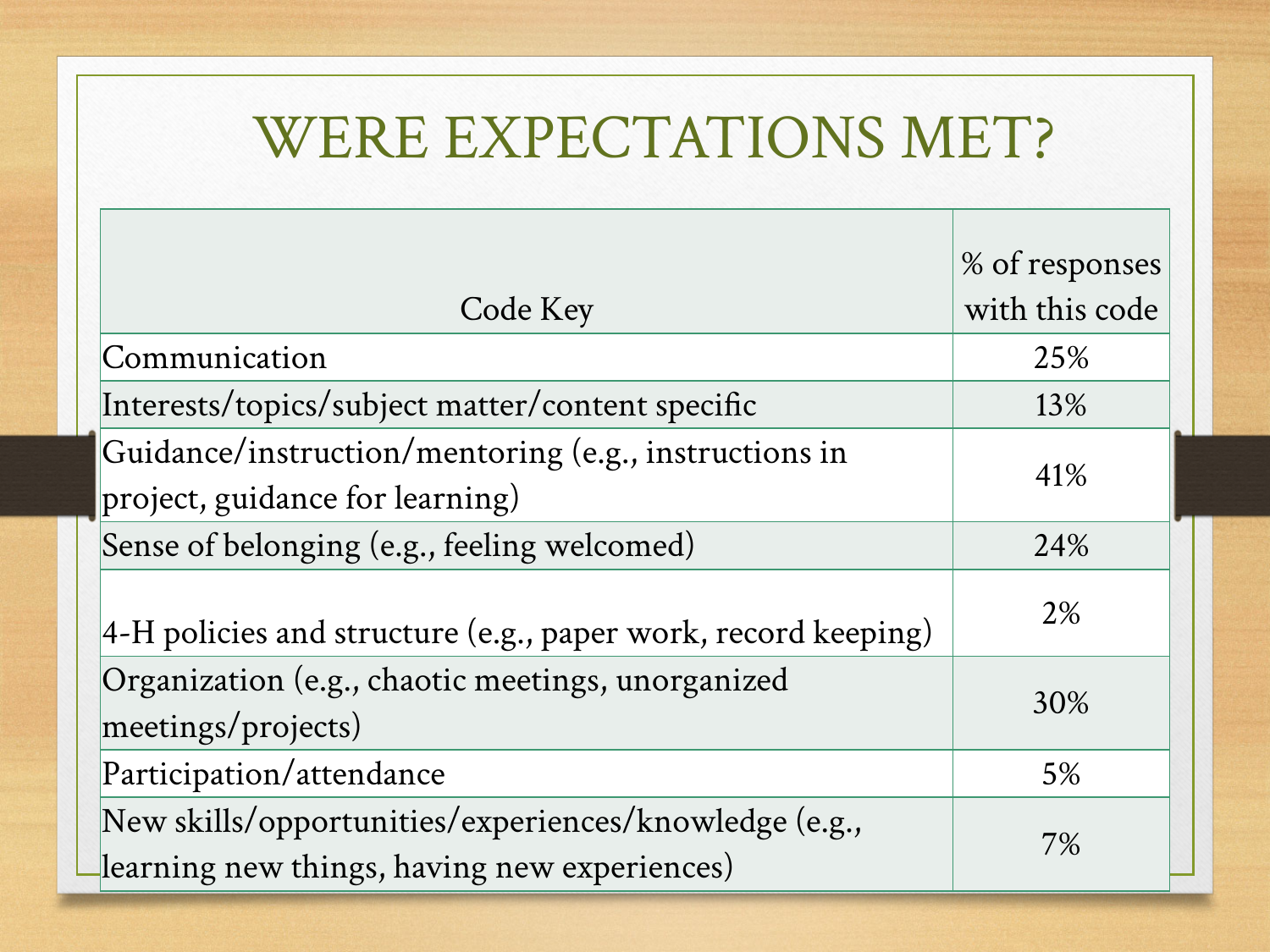

Were Expectations Met?
| Code Key | % of responses with this code |
| --- | --- |
| Communication | 25% |
| Interests/topics/subject matter/content specific | 13% |
| Guidance/instruction/mentoring (e.g., instructions in project, guidance for learning) | 41% |
| Sense of belonging (e.g., feeling welcomed) | 24% |
| 4-H policies and structure (e.g., paper work, record keeping) | 2% |
| Organization (e.g., chaotic meetings, unorganized meetings/projects) | 30% |
| Participation/attendance | 5% |
| New skills/opportunities/experiences/knowledge (e.g., learning new things, having new experiences) | 7% |